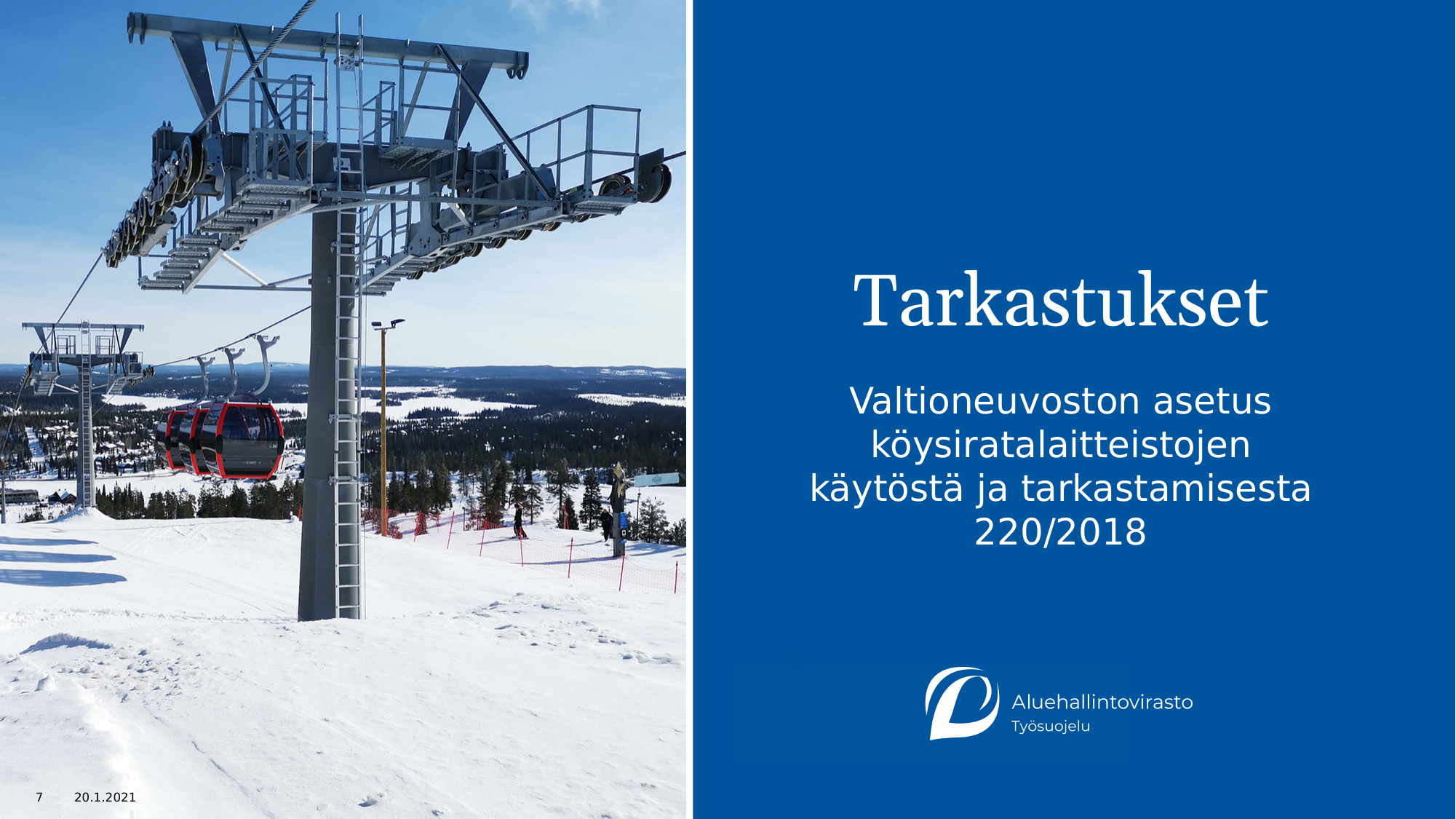

# Tarkastukset
Valtioneuvoston asetus köysiratalaitteistojen
käytöstä ja tarkastamisesta
220/2018
7
20.1.2021